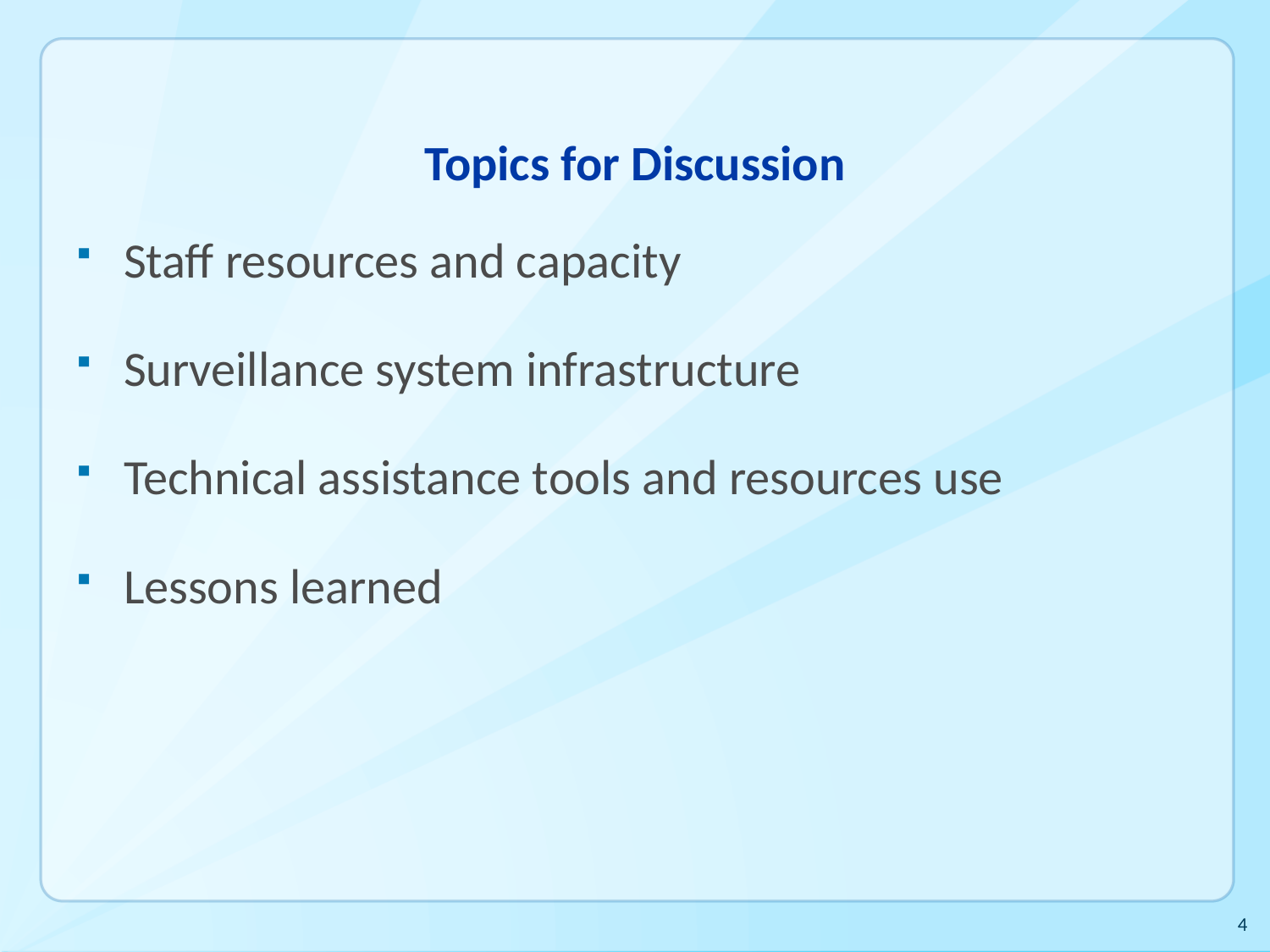

# Topics for Discussion
Staff resources and capacity

Surveillance system infrastructure

Technical assistance tools and resources use

Lessons learned